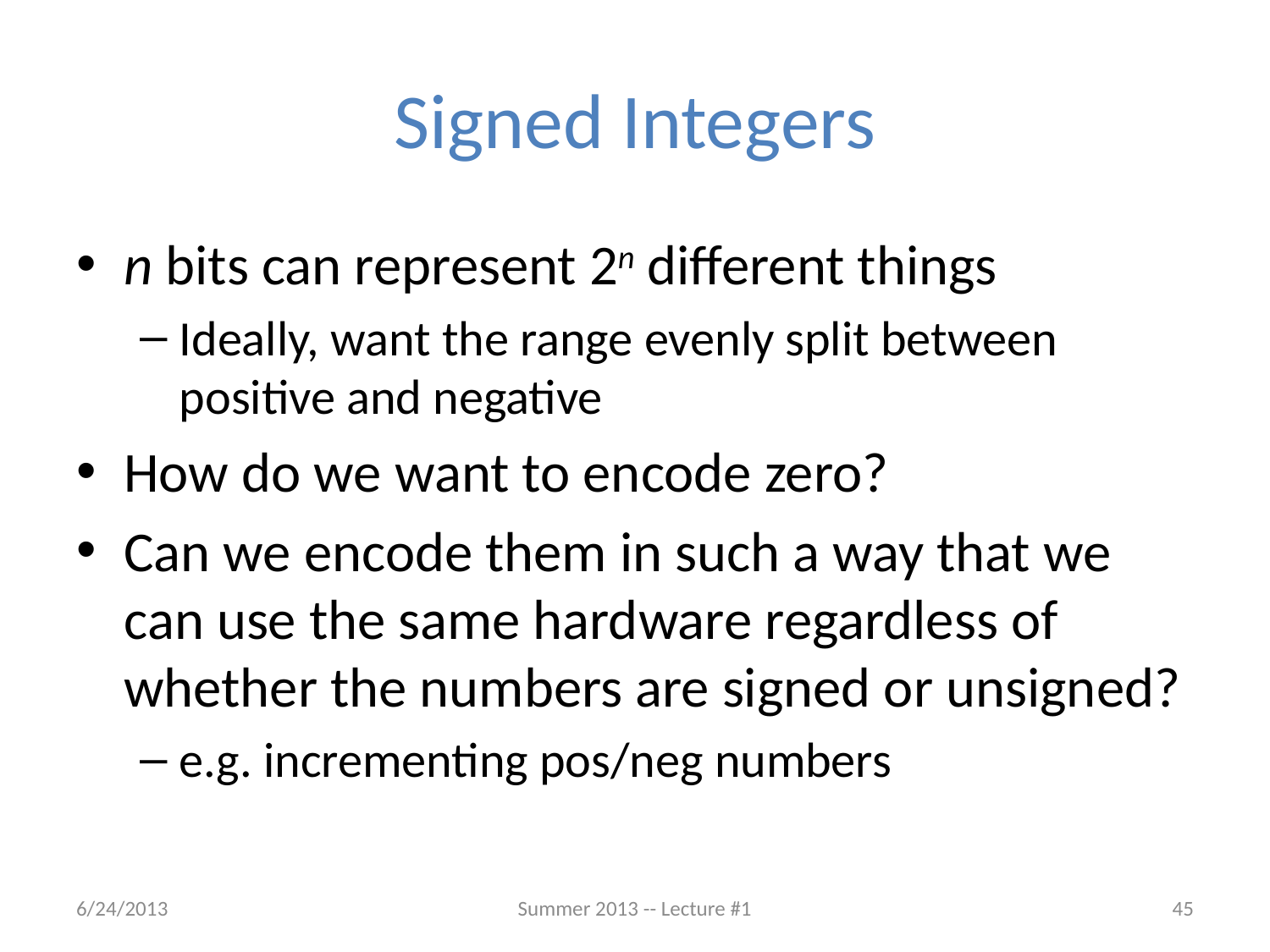

# Signed Integers
n bits can represent 2n different things
Ideally, want the range evenly split between positive and negative
How do we want to encode zero?
Can we encode them in such a way that we can use the same hardware regardless of whether the numbers are signed or unsigned?
e.g. incrementing pos/neg numbers
6/24/2013
Summer 2013 -- Lecture #1
45